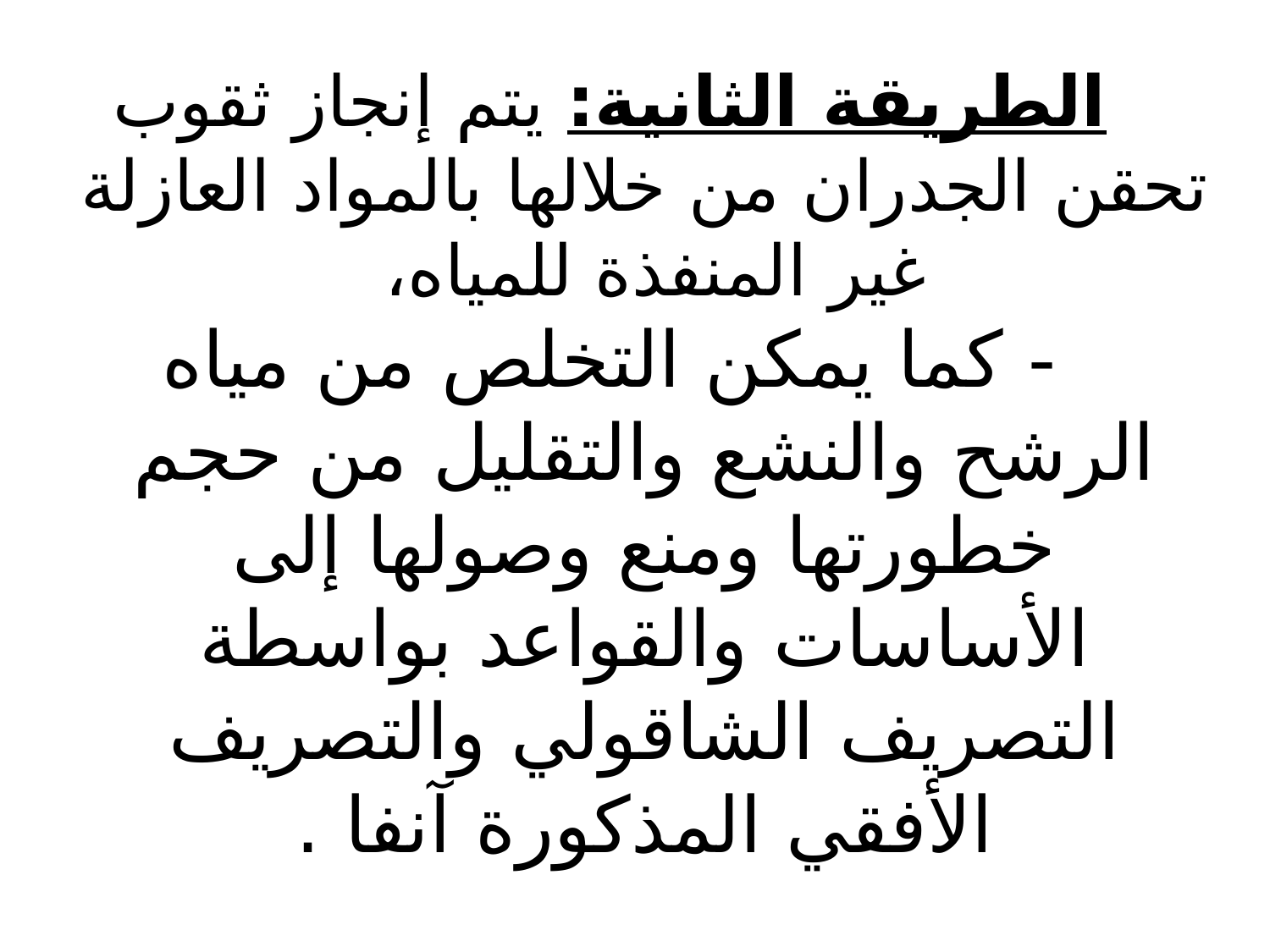

الطريقة الثانية: يتم إنجاز ثقوب تحقن الجدران من خلالها بالمواد العازلة غير المنفذة للمياه،
- كما يمكن التخلص من مياه الرشح والنشع والتقليل من حجم خطورتها ومنع وصولها إلى الأساسات والقواعد بواسطة التصريف الشاقولي والتصريف الأفقي المذكورة آنفا .